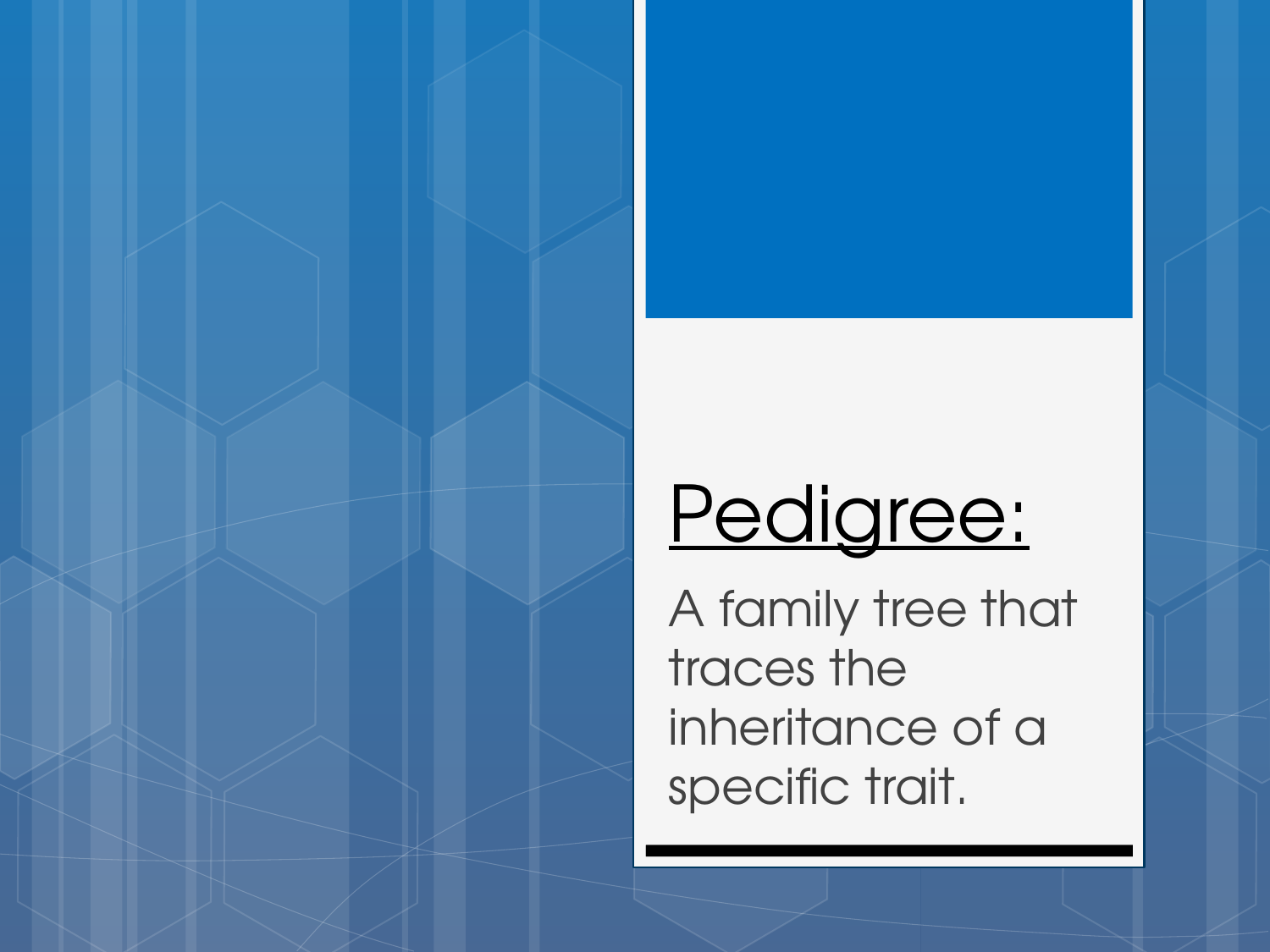

# Pedigree:
A family tree that traces the inheritance of a specific trait.